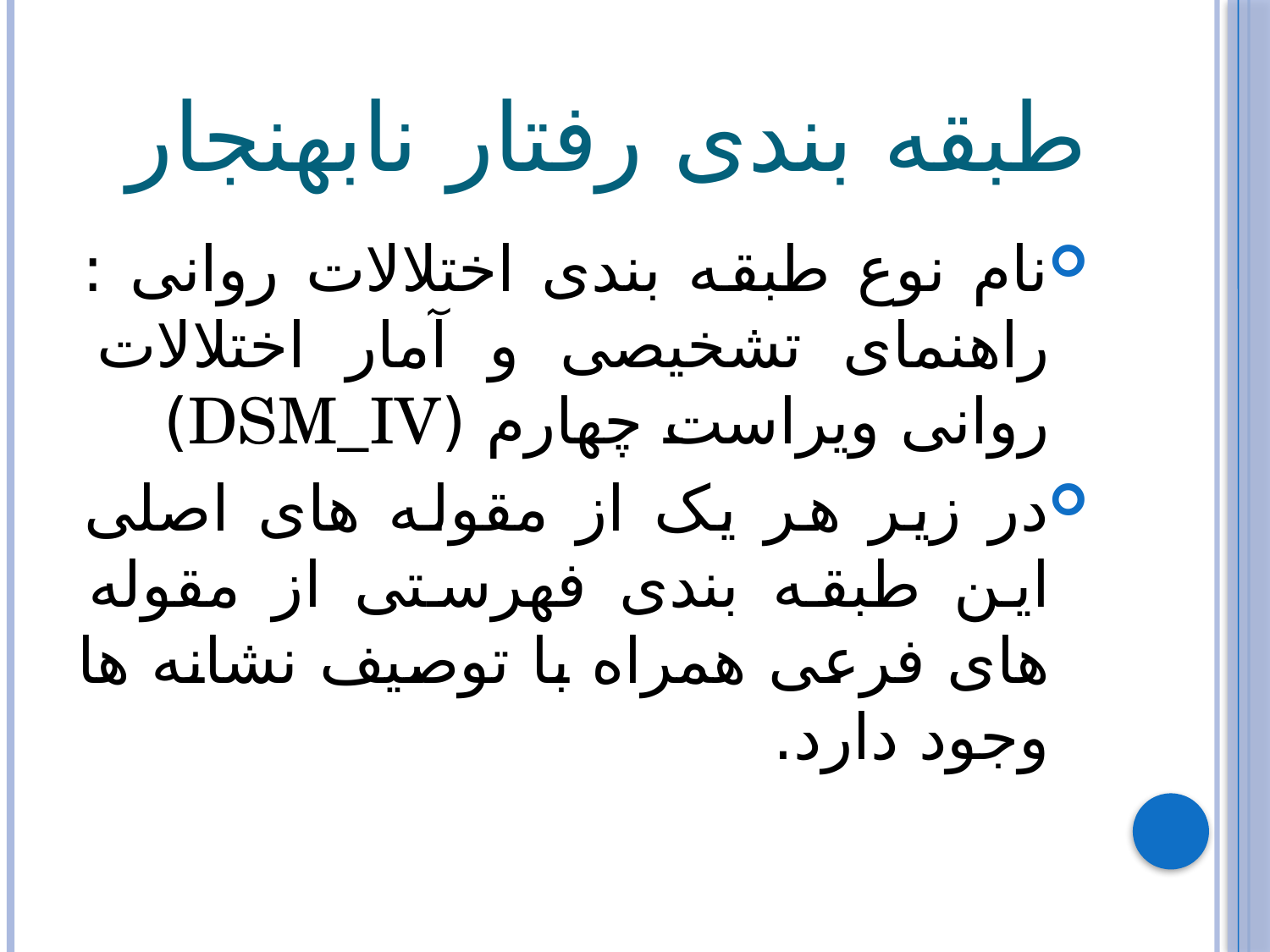

# طبقه بندی رفتار نابهنجار
نام نوع طبقه بندی اختلالات روانی : راهنمای تشخیصی و آمار اختلالات روانی ویراست چهارم (DSM_IV)
در زیر هر یک از مقوله های اصلی این طبقه بندی فهرستی از مقوله های فرعی همراه با توصیف نشانه ها وجود دارد.